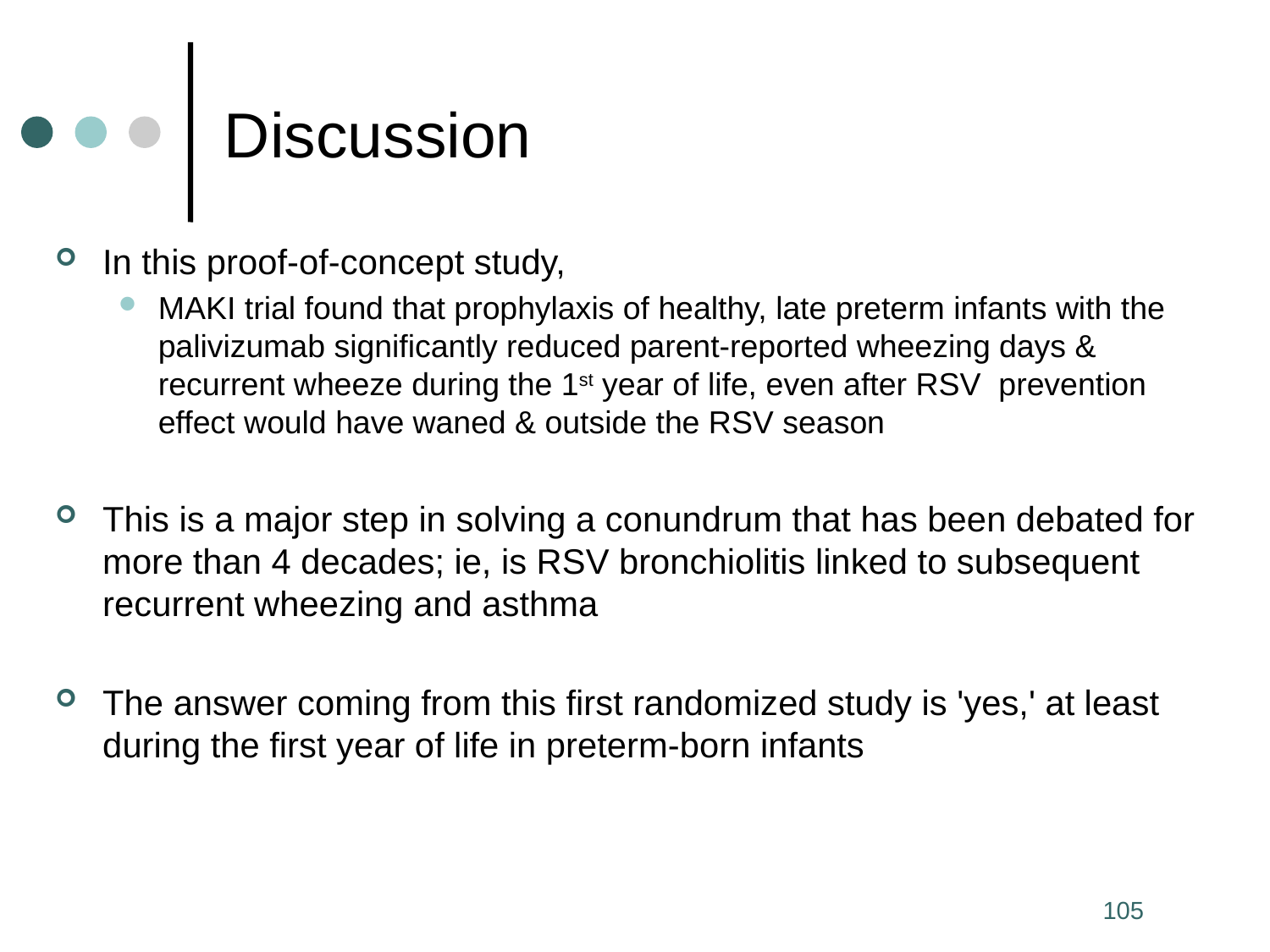

# Discussion
In this proof-of-concept study,
MAKI trial found that prophylaxis of healthy, late preterm infants with the palivizumab significantly reduced parent-reported wheezing days & recurrent wheeze during the 1st year of life, even after RSV  prevention effect would have waned & outside the RSV season

This is a major step in solving a conundrum that has been debated for more than 4 decades; ie, is RSV bronchiolitis linked to subsequent recurrent wheezing and asthma

The answer coming from this first randomized study is 'yes,' at least during the first year of life in preterm-born infants

105